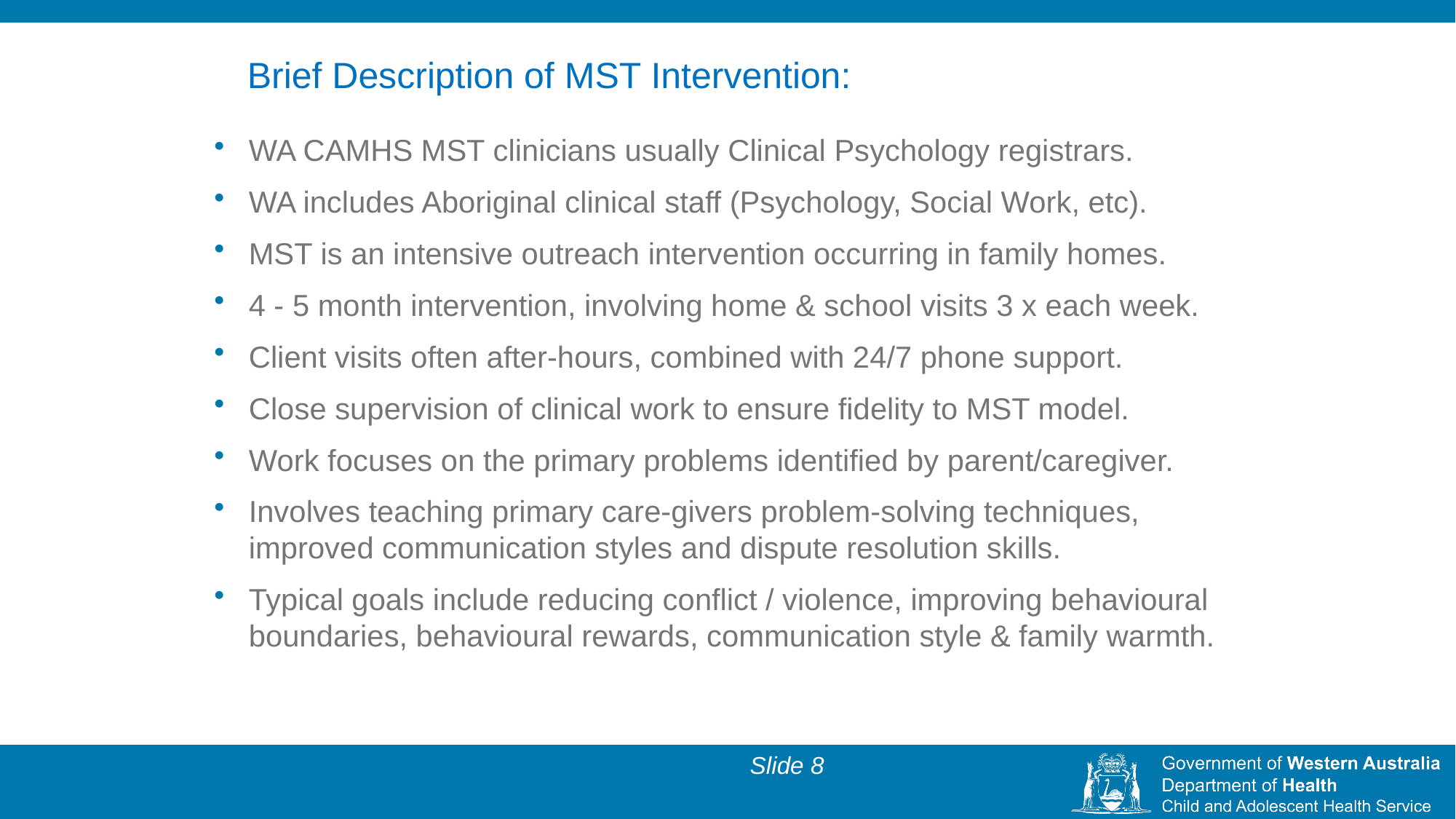

# Brief Description of MST Intervention:
WA CAMHS MST clinicians usually Clinical Psychology registrars.
WA includes Aboriginal clinical staff (Psychology, Social Work, etc).
MST is an intensive outreach intervention occurring in family homes.
4 - 5 month intervention, involving home & school visits 3 x each week.
Client visits often after-hours, combined with 24/7 phone support.
Close supervision of clinical work to ensure fidelity to MST model.
Work focuses on the primary problems identified by parent/caregiver.
Involves teaching primary care-givers problem-solving techniques, improved communication styles and dispute resolution skills.
Typical goals include reducing conflict / violence, improving behavioural boundaries, behavioural rewards, communication style & family warmth.
Slide 8